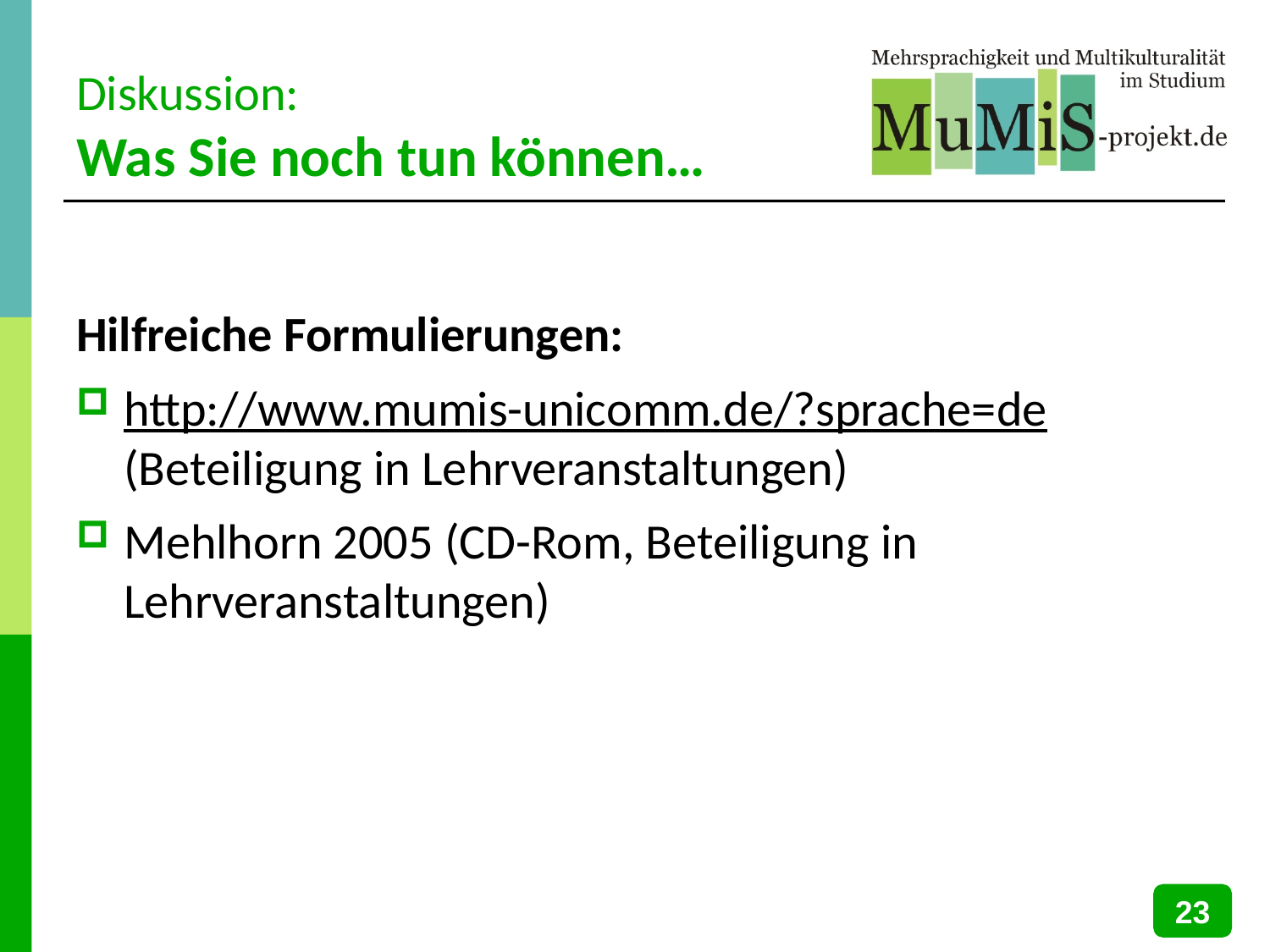

# Diskussion: Was Sie noch tun können…
Hilfreiche Formulierungen:
http://www.mumis-unicomm.de/?sprache=de (Beteiligung in Lehrveranstaltungen)
Mehlhorn 2005 (CD-Rom, Beteiligung in Lehrveranstaltungen)
23